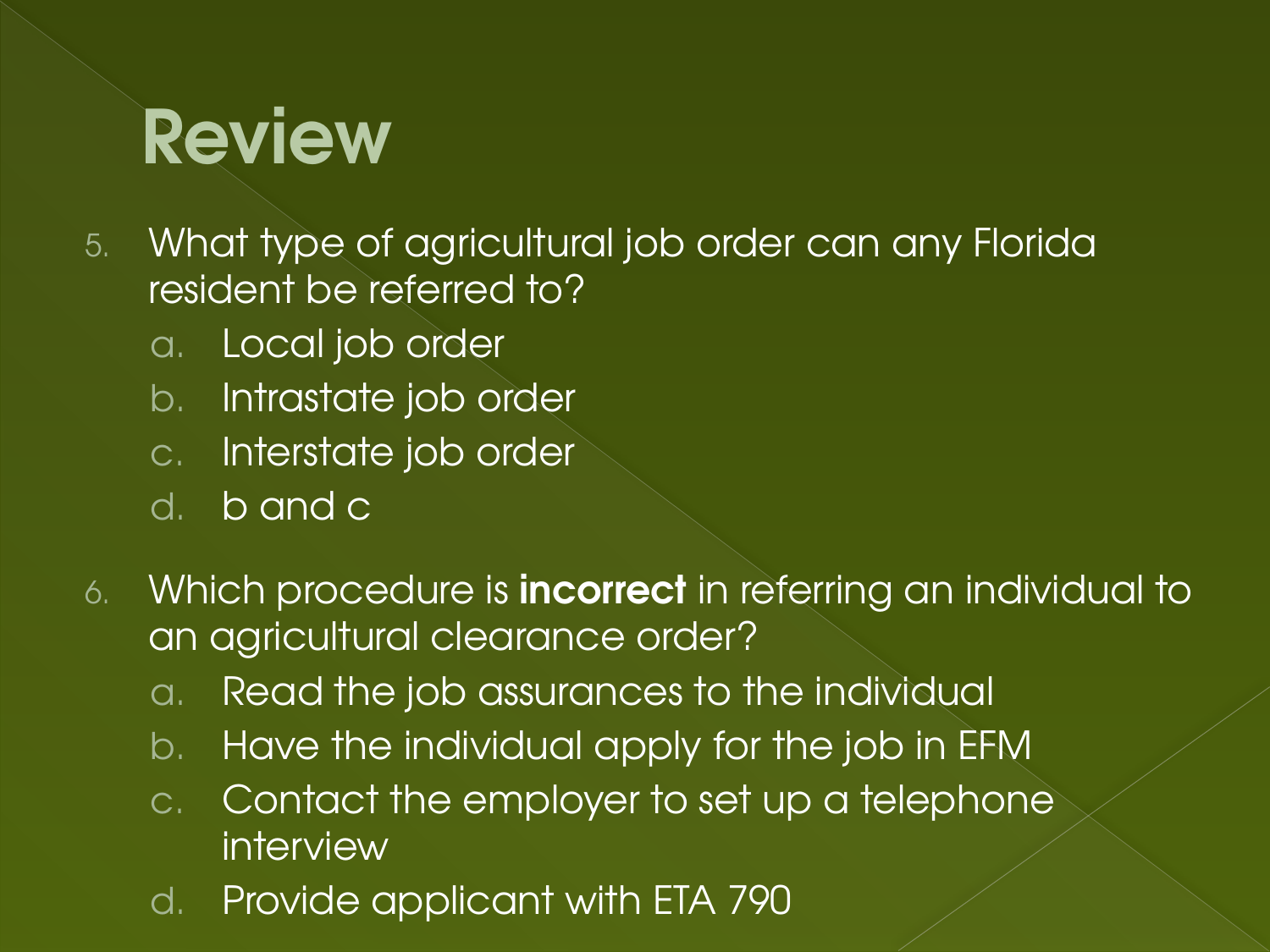

# Review
What type of agricultural job order can any Florida resident be referred to?
Local job order
Intrastate job order
Interstate job order
b and c

Which procedure is incorrect in referring an individual to an agricultural clearance order?
Read the job assurances to the individual
Have the individual apply for the job in EFM
Contact the employer to set up a telephone interview
Provide applicant with ETA 790